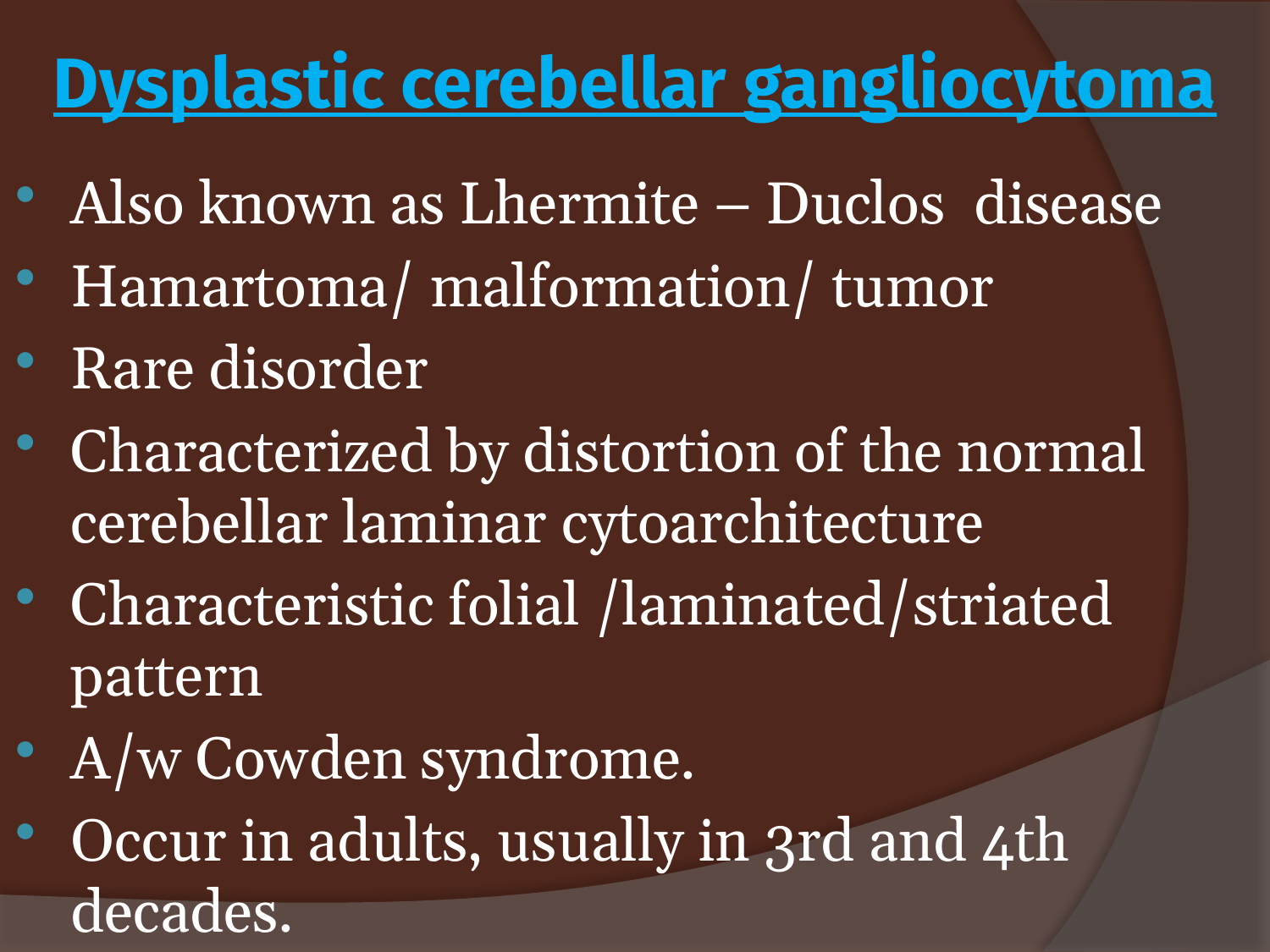

# Dysplastic cerebellar gangliocytoma
Also known as Lhermite – Duclos  disease
Hamartoma/ malformation/ tumor
Rare disorder
Characterized by distortion of the normal cerebellar laminar cytoarchitecture
Characteristic folial /laminated/striated pattern
A/w Cowden syndrome.
Occur in adults, usually in 3rd and 4th decades.